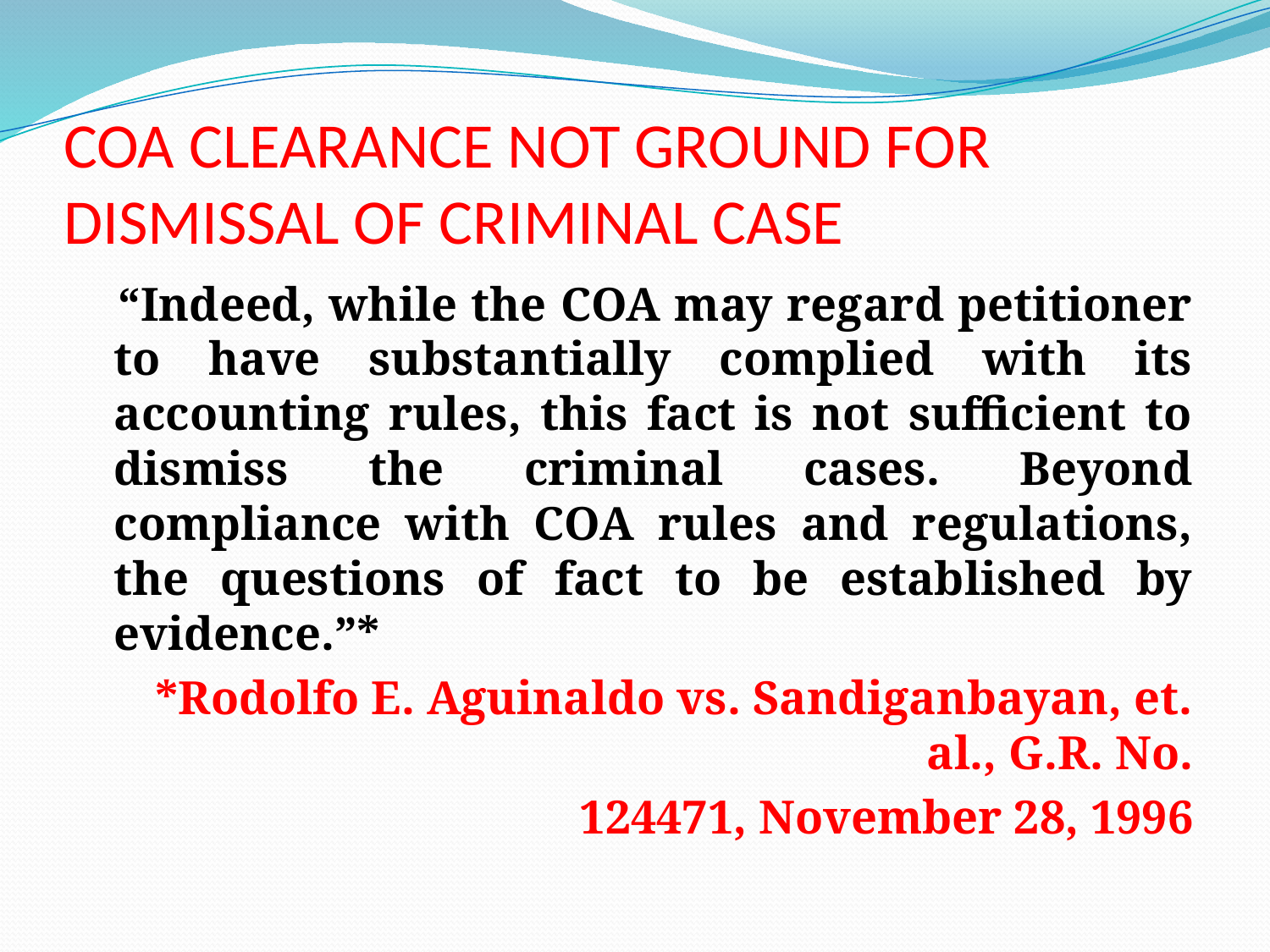

# COA CLEARANCE NOT GROUND FOR DISMISSAL OF CRIMINAL CASE
   “Indeed, while the COA may regard petitioner to have substantially complied with its accounting rules, this fact is not sufficient to dismiss the criminal cases. Beyond compliance with COA rules and regulations, the questions of fact to be established by evidence.”*
*Rodolfo E. Aguinaldo vs. Sandiganbayan, et. al., G.R. No.
124471, November 28, 1996